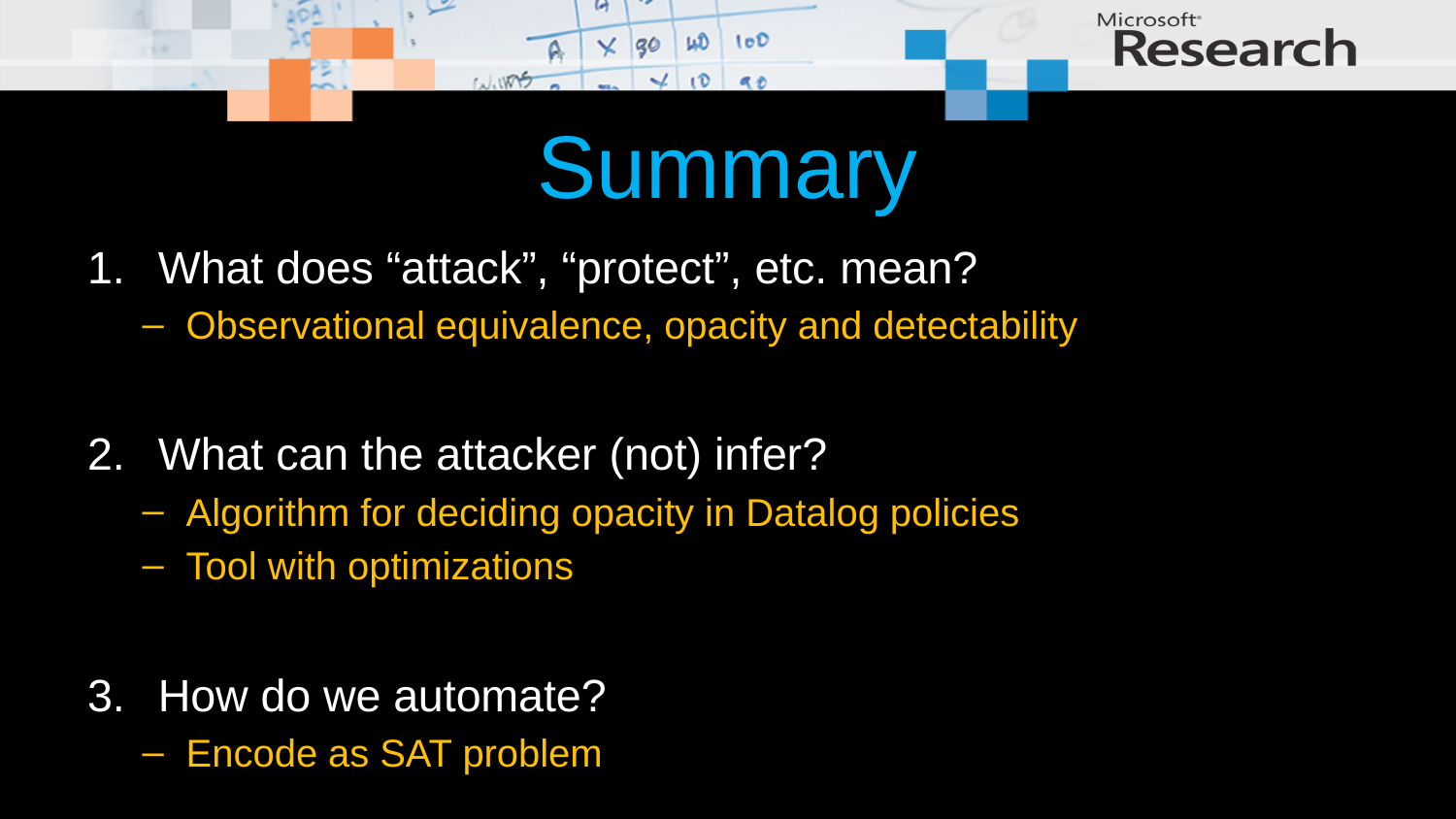

# Summary
What does “attack”, “protect”, etc. mean?
Observational equivalence, opacity and detectability

What can the attacker (not) infer?
Algorithm for deciding opacity in Datalog policies
Tool with optimizations

How do we automate?
Encode as SAT problem